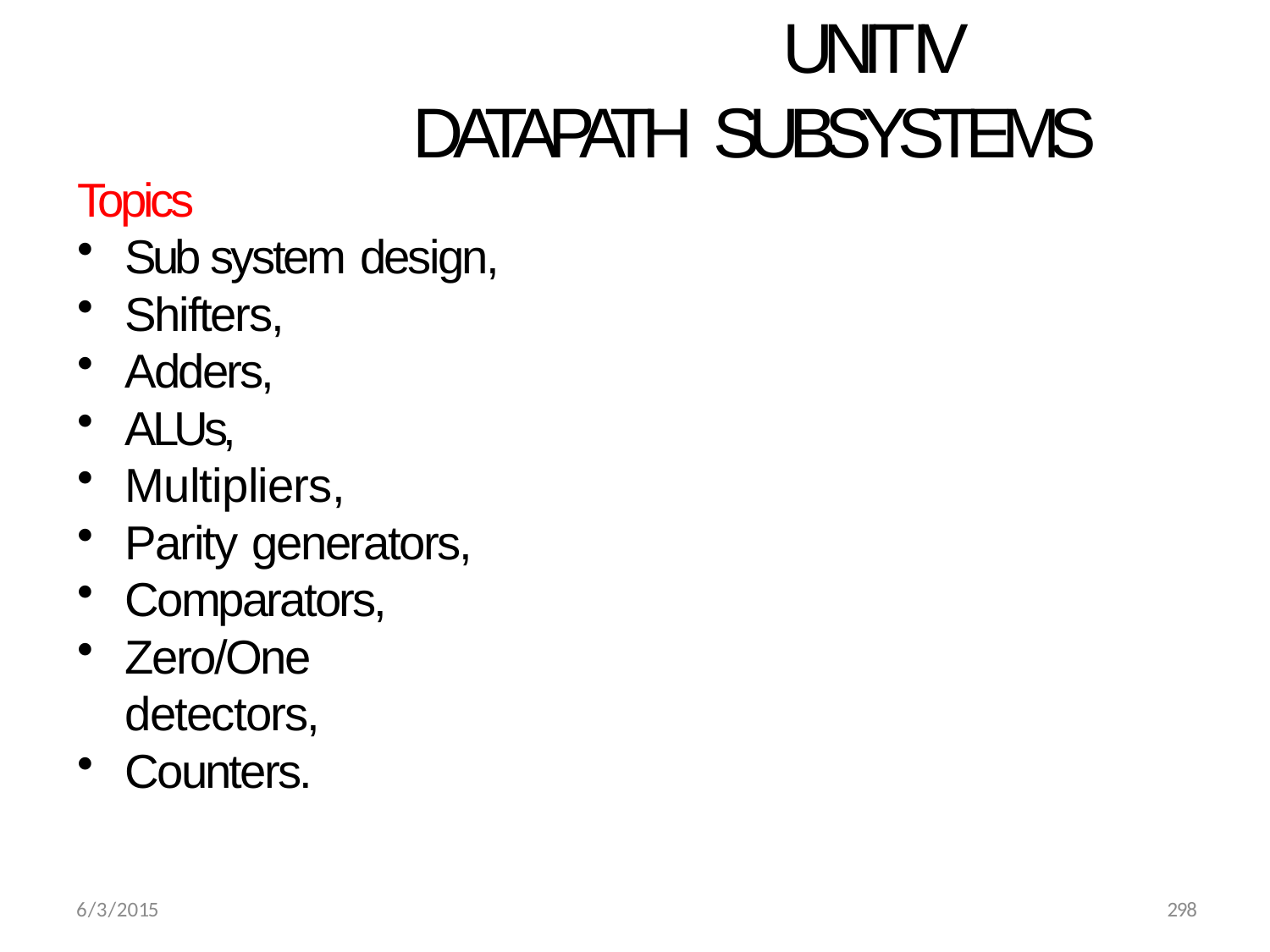

# UNIT IV DATAPATH SUBSYSTEMS
Topics
Sub system design,
Shifters,
Adders,
ALUs,
Multipliers,
Parity generators,
Comparators,
Zero/One detectors,
Counters.
298
6/3/2015